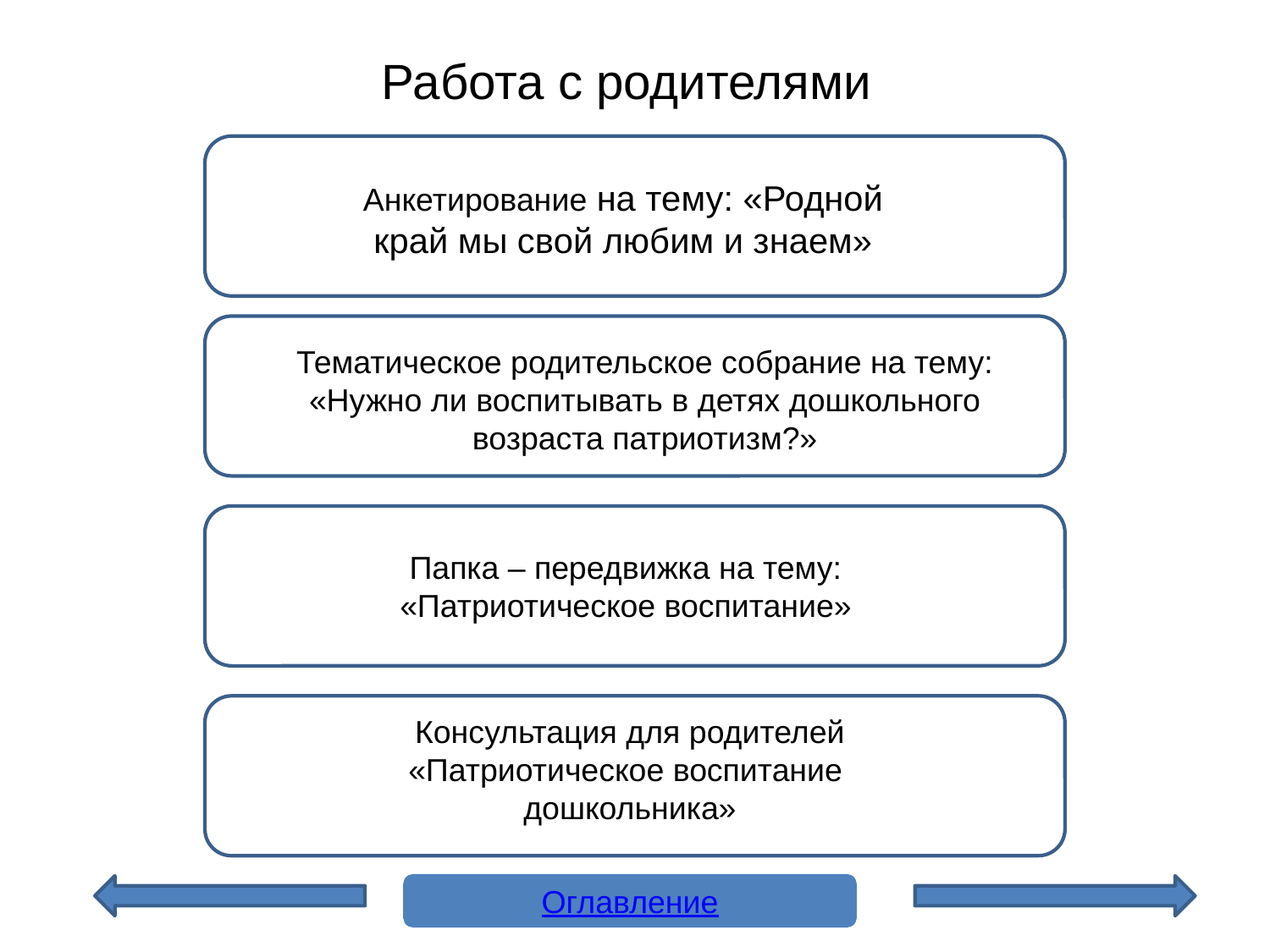

# Работа с родителями

Анкетирование на тему: «Родной край мы свой любим и знаем»

Тематическое родительское собрание на тему: «Нужно ли воспитывать в детях дошкольного возраста патриотизм?»

Папка – передвижка на тему: «Патриотическое воспитание»

Консультация для родителей «Патриотическое воспитание  дошкольника»

Оглавление